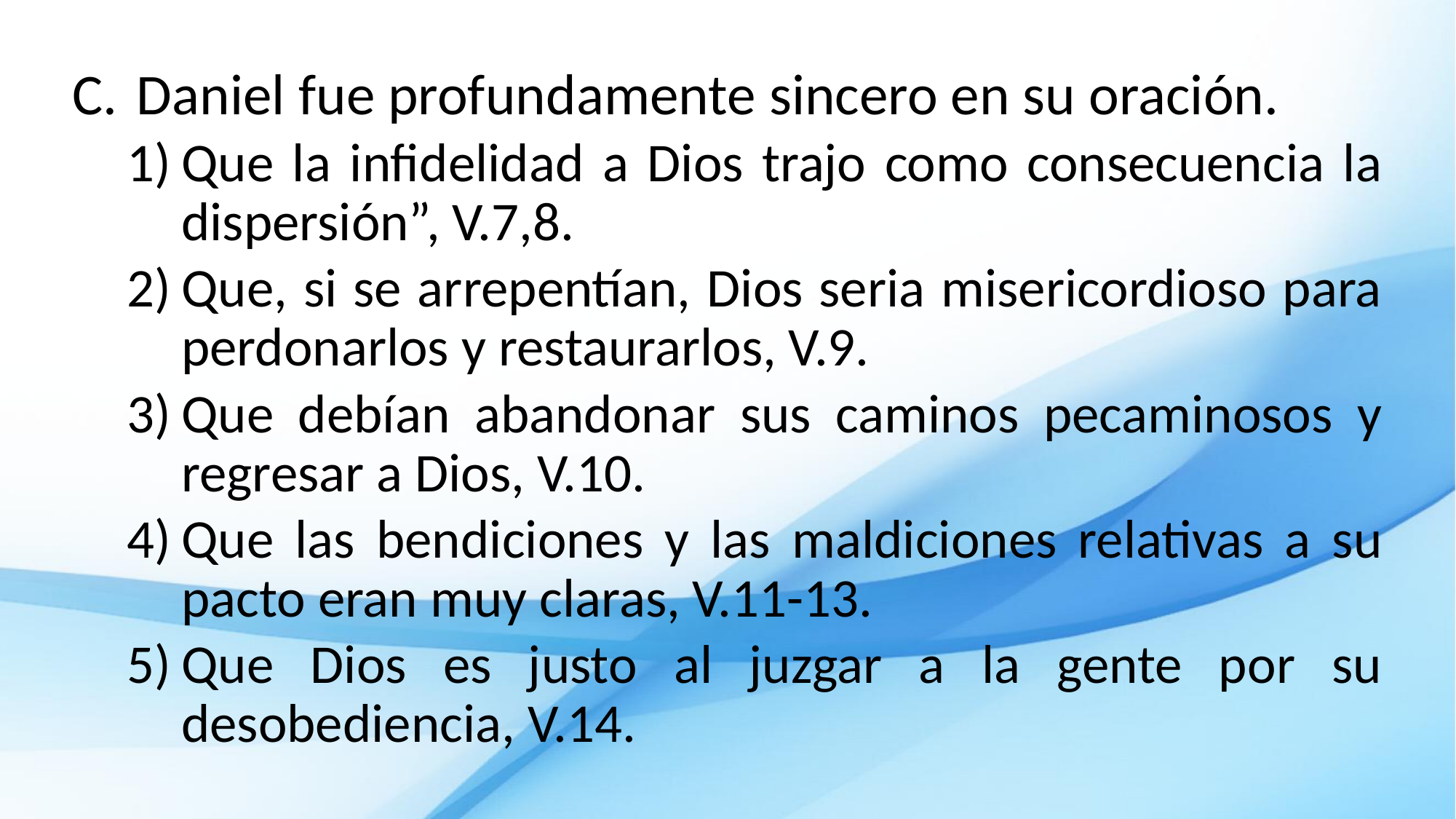

Daniel fue profundamente sincero en su oración.
Que la infidelidad a Dios trajo como consecuencia la dispersión”, V.7,8.
Que, si se arrepentían, Dios seria misericordioso para perdonarlos y restaurarlos, V.9.
Que debían abandonar sus caminos pecaminosos y regresar a Dios, V.10.
Que las bendiciones y las maldiciones relativas a su pacto eran muy claras, V.11-13.
Que Dios es justo al juzgar a la gente por su desobediencia, V.14.